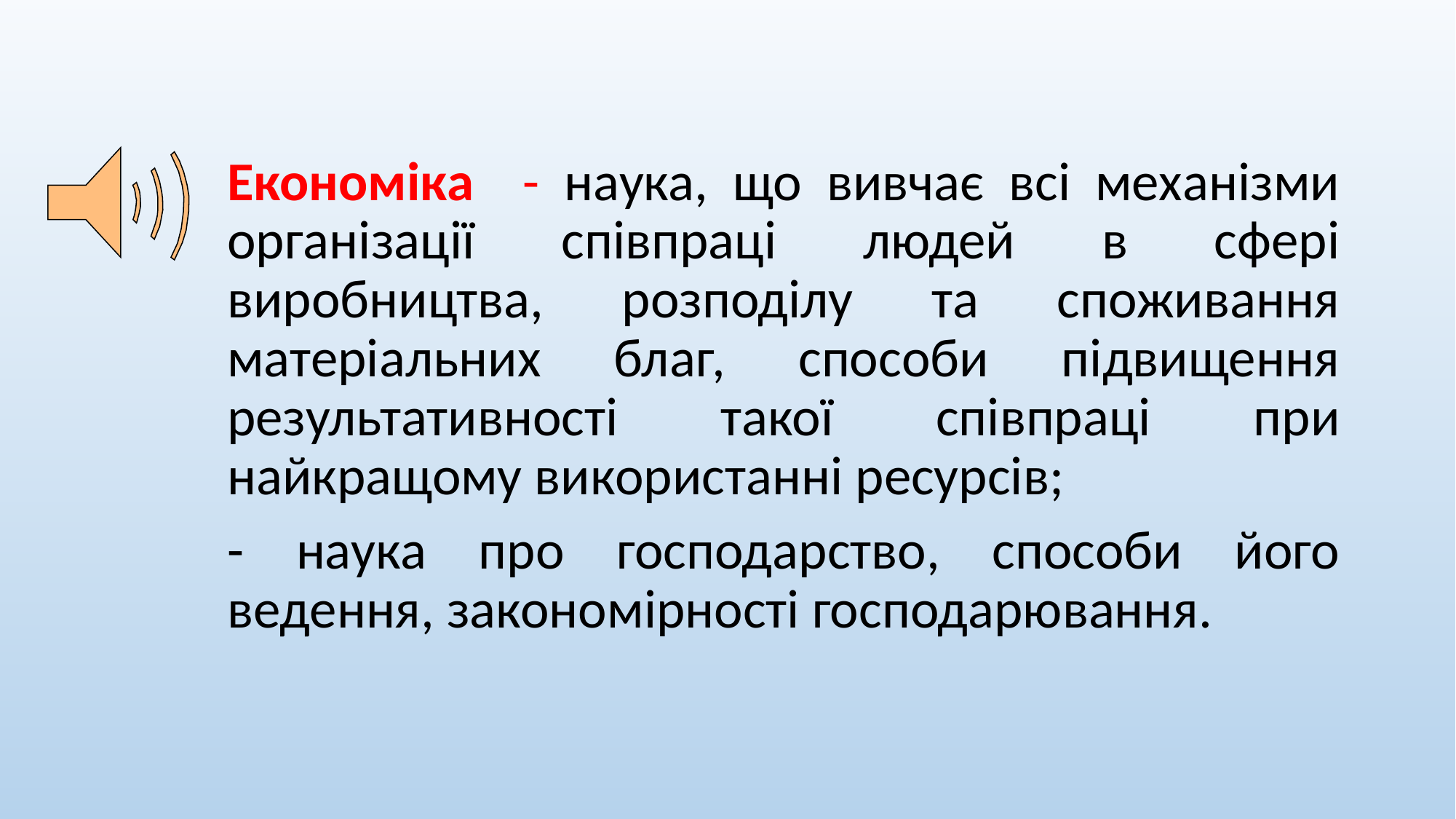

Економіка  - наука, що вивчає всі механізми організації співпраці людей в сфері виробництва, розподілу та споживання матеріальних благ, способи підвищення результативності такої співпраці при найкращому використанні ресурсів;
- наука про господарство, способи його ведення, закономірності господарювання.